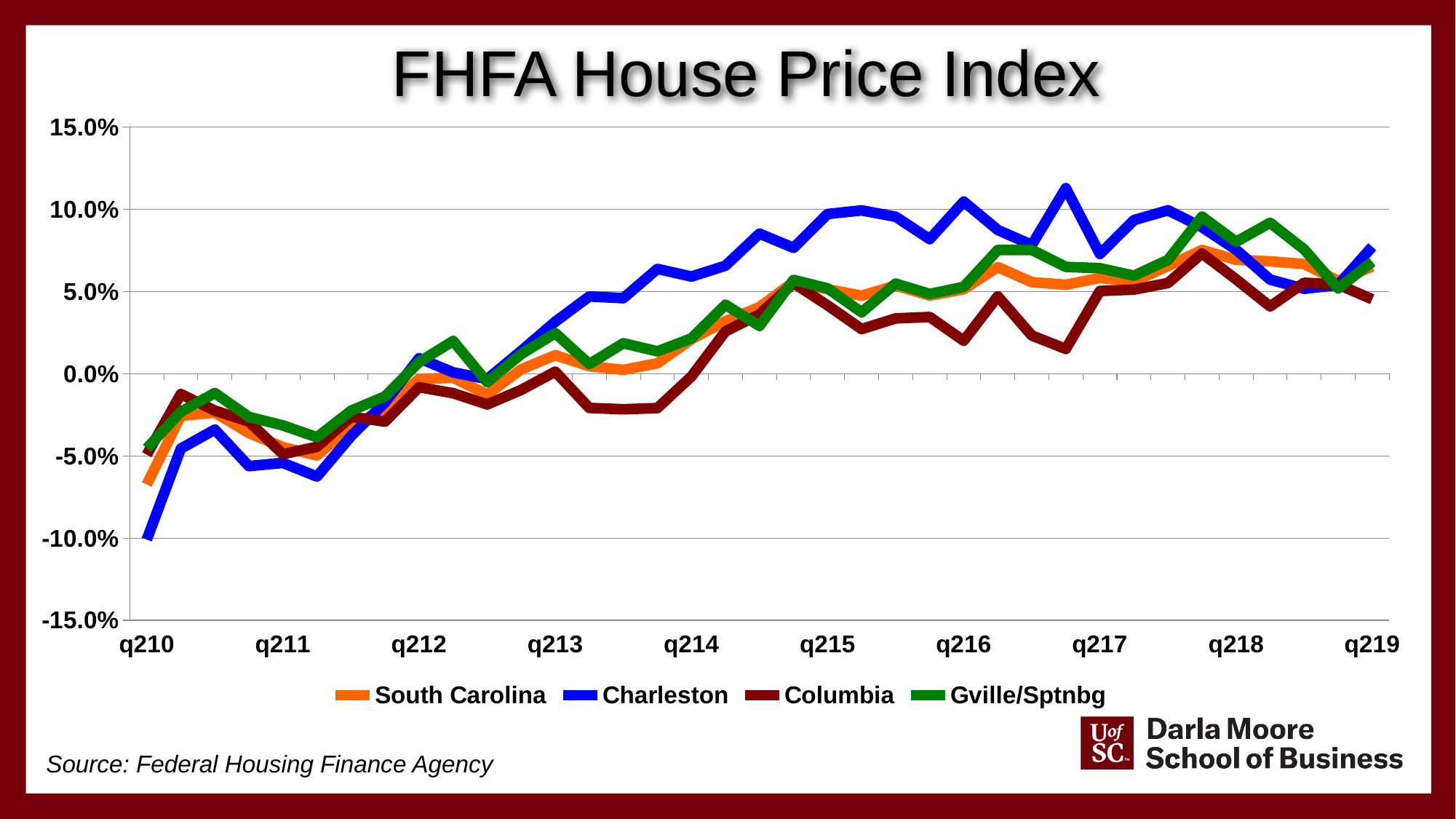

FHFA House Price Index

### Chart

| Category | South Carolina | Charleston | Columbia | Gville/Sptnbg |
|---|---|---|---|---|
| q210 | -0.067398 | -0.1009332 | -0.0492418 | -0.045425 |
|  | -0.0256387 | -0.04556 | -0.0123302 | -0.0231495 |
|  | -0.0236413 | -0.0339754 | -0.0223996 | -0.0116717 |
|  | -0.036061 | -0.0562268 | -0.0290889 | -0.0262869 |
| q211 | -0.044662 | -0.0542471 | -0.0489417 | -0.0314356 |
|  | -0.0497308 | -0.0625759 | -0.0444485 | -0.0386557 |
|  | -0.0316397 | -0.0379875 | -0.0262035 | -0.022512 |
|  | -0.0214423 | -0.0173746 | -0.0290956 | -0.0137175 |
| q212 | -0.0030699 | 0.0094738 | -0.0081622 | 0.0071556 |
|  | -0.002418 | 0.0008795 | -0.0118026 | 0.0199769 |
|  | -0.0126172 | -0.0032487 | -0.0186483 | -0.0050969 |
|  | 0.0027306 | 0.0139128 | -0.0097983 | 0.012003 |
| q213 | 0.0113134 | 0.0316856 | 0.0012858 | 0.0247399 |
|  | 0.0046484 | 0.0470839 | -0.0208214 | 0.0059008 |
|  | 0.0023897 | 0.046043 | -0.0216171 | 0.0185946 |
|  | 0.0064097 | 0.0638366 | -0.0208829 | 0.0136806 |
| q214 | 0.0210498 | 0.0591732 | -0.0016052 | 0.0215427 |
|  | 0.0319916 | 0.0657715 | 0.02583 | 0.0419995 |
|  | 0.0406278 | 0.0853118 | 0.0361728 | 0.0291214 |
|  | 0.0558672 | 0.0766576 | 0.055191 | 0.0571411 |
| q215 | 0.0514749 | 0.0972364 | 0.0416747 | 0.0519937 |
|  | 0.0474924 | 0.0994281 | 0.0272143 | 0.0374319 |
|  | 0.0537101 | 0.0955885 | 0.0337149 | 0.0549053 |
|  | 0.0475982 | 0.0819377 | 0.0345793 | 0.0486062 |
| q216 | 0.0514828 | 0.1047778 | 0.0201272 | 0.0528802 |
|  | 0.0649362 | 0.0875335 | 0.0471681 | 0.0753377 |
|  | 0.0558039 | 0.0784278 | 0.0233053 | 0.0753832 |
|  | 0.0542064 | 0.1129874 | 0.0151488 | 0.065062 |
| q217 | 0.0583442 | 0.0729192 | 0.0504146 | 0.0642849 |
|  | 0.0561537 | 0.0935214 | 0.0512502 | 0.0596983 |
|  | 0.0656103 | 0.0995209 | 0.0552417 | 0.0693011 |
|  | 0.0753318 | 0.0892061 | 0.0732516 | 0.0956426 |
| q218 | 0.0693667 | 0.0755149 | 0.0575017 | 0.0803475 |
|  | 0.0684443 | 0.0573113 | 0.0409919 | 0.0918993 |
|  | 0.0668045 | 0.0517306 | 0.0553928 | 0.0757026 |
|  | 0.0565278 | 0.0540706 | 0.0542926 | 0.0519742 |
| q219 | 0.0653593 | 0.0773252 | 0.0453852 | 0.0682337 |
Source: Federal Housing Finance Agency